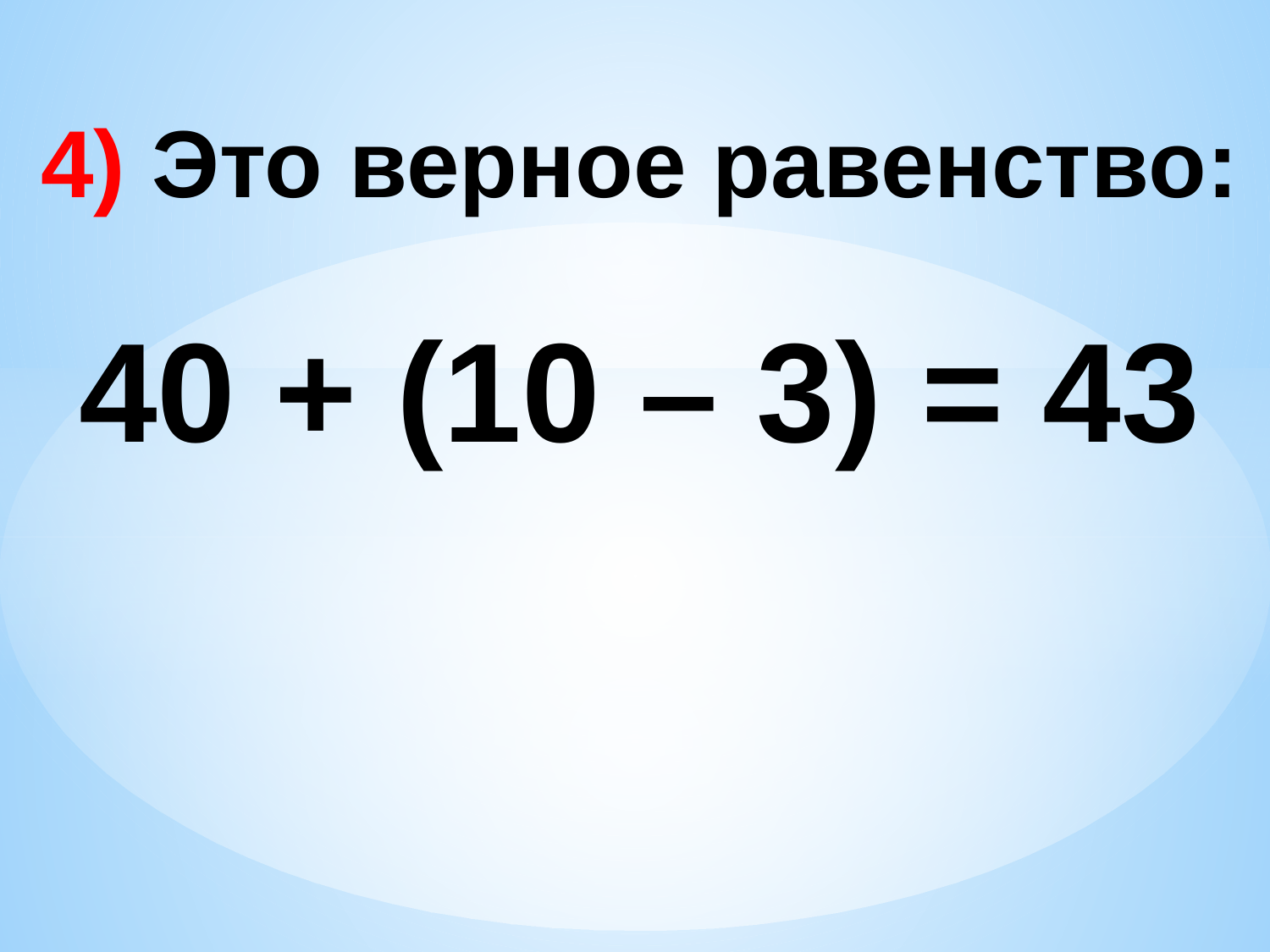

4) Это верное равенство:

40 + (10 – 3) = 43